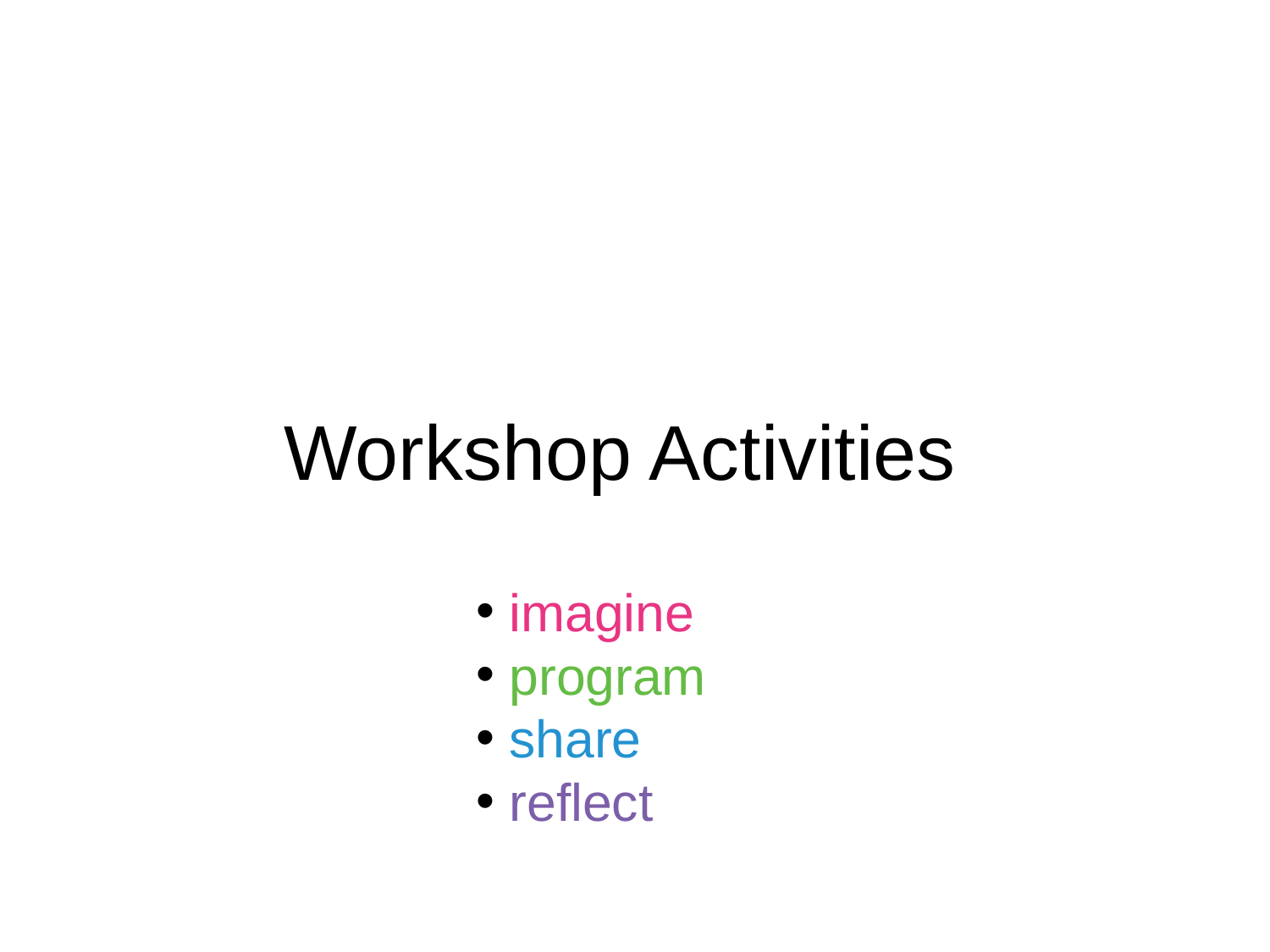

# Workshop Activities
 imagine
 program
 share
 reflect